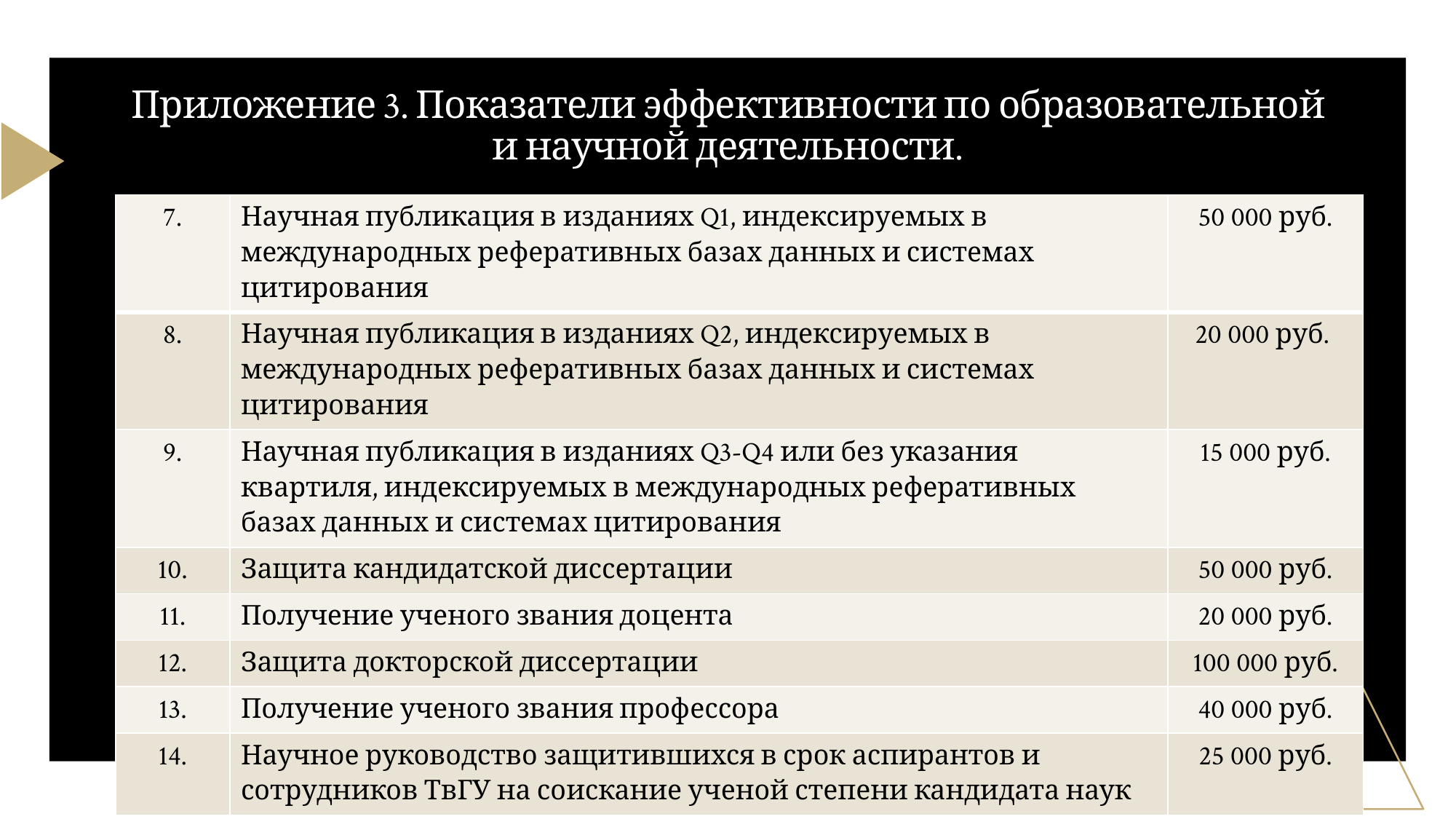

# Приложение 3. Показатели эффективности по образовательной и научной деятельности.
| 7. | Научная публикация в изданиях Q1, индексируемых в международных реферативных базах данных и системах цитирования | 50 000 руб. |
| --- | --- | --- |
| 8. | Научная публикация в изданиях Q2, индексируемых в международных реферативных базах данных и системах цитирования | 20 000 руб. |
| 9. | Научная публикация в изданиях Q3-Q4 или без указания квартиля, индексируемых в международных реферативных базах данных и системах цитирования | 15 000 руб. |
| 10. | Защита кандидатской диссертации | 50 000 руб. |
| 11. | Получение ученого звания доцента | 20 000 руб. |
| 12. | Защита докторской диссертации | 100 000 руб. |
| 13. | Получение ученого звания профессора | 40 000 руб. |
| 14. | Научное руководство защитившихся в срок аспирантов и сотрудников ТвГУ на соискание ученой степени кандидата наук | 25 000 руб. |